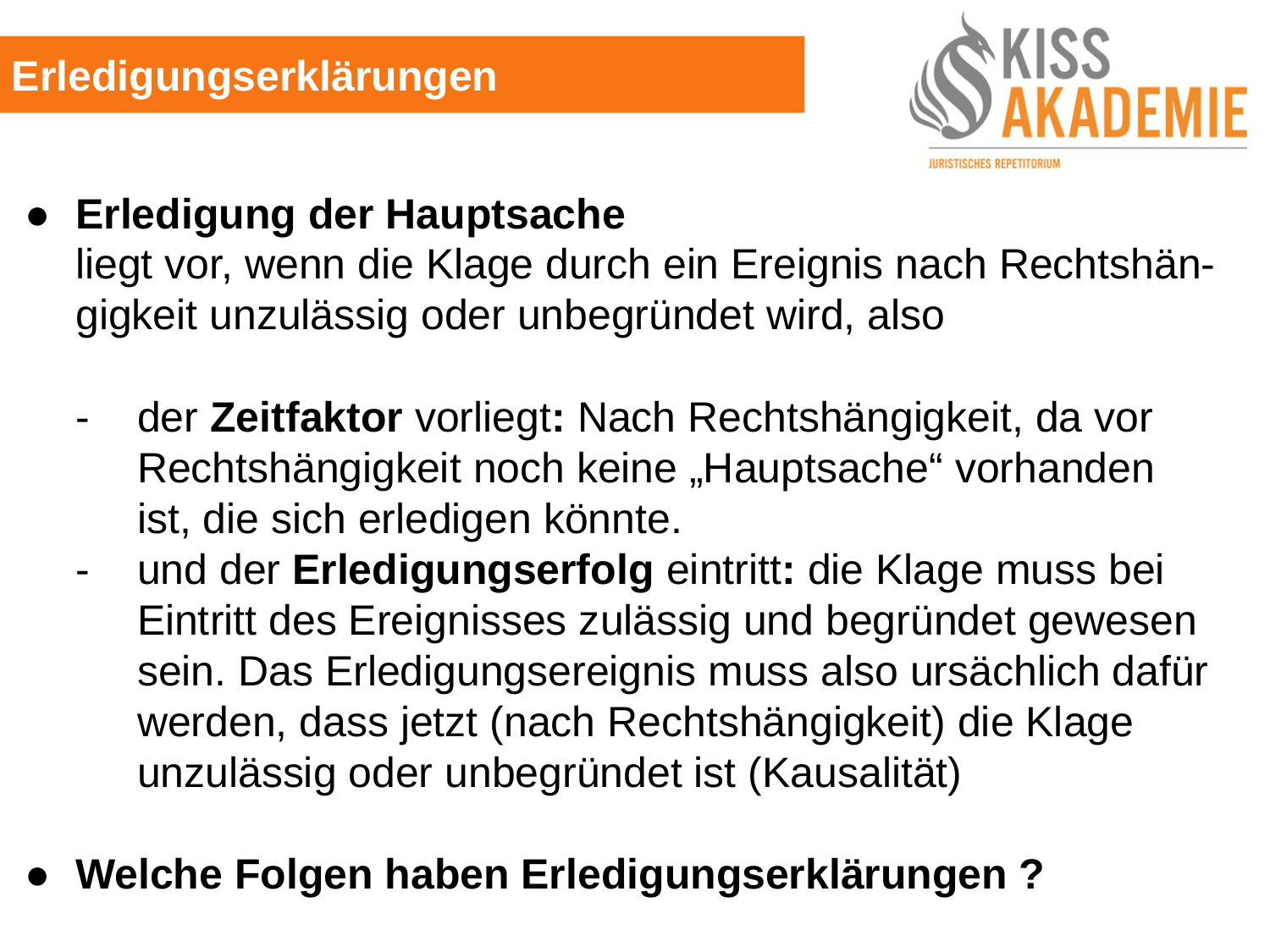

Erledigungserklärungen

●	Erledigung der Hauptsache
	liegt vor, wenn die Klage durch ein Ereignis nach Rechtshän-	gigkeit unzulässig oder unbegründet wird, also

	-	der Zeitfaktor vorliegt: Nach Rechtshängigkeit, da vor			Rechtshängigkeit noch keine „Hauptsache“ vorhanden			ist, die sich erledigen könnte.
	-	und der Erledigungserfolg eintritt: die Klage muss bei			Eintritt des Ereignisses zulässig und begründet gewesen		sein. Das Erledigungsereignis muss also ursächlich dafür		werden, dass jetzt (nach Rechtshängigkeit) die Klage			unzulässig oder unbegründet ist (Kausalität)

●	Welche Folgen haben Erledigungserklärungen ?